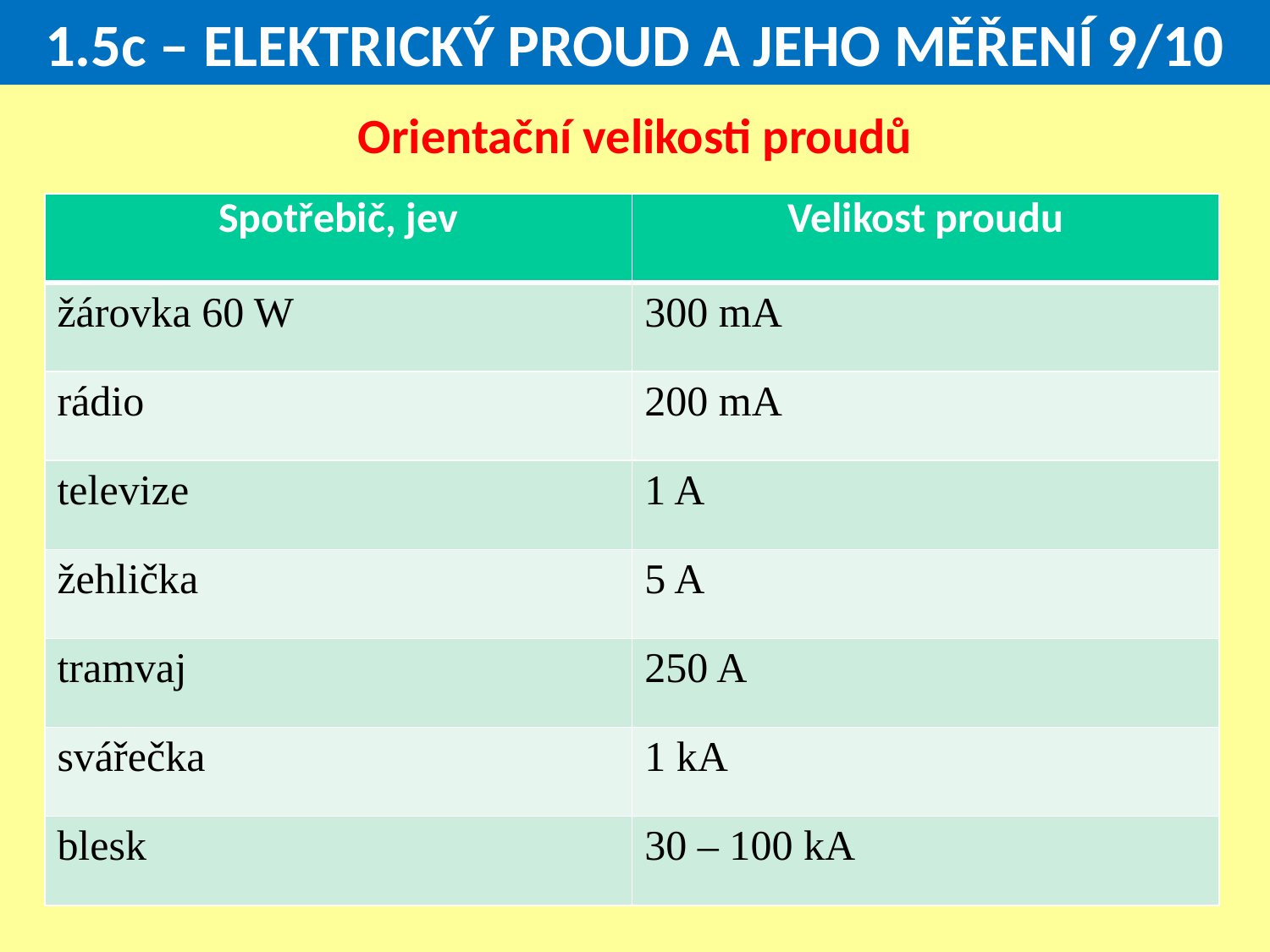

1.5c – ELEKTRICKÝ PROUD A JEHO MĚŘENÍ 9/10

Orientační velikosti proudů
| Spotřebič, jev | Velikost proudu |
| --- | --- |
| žárovka 60 W | 300 mA |
| rádio | 200 mA |
| televize | 1 A |
| žehlička | 5 A |
| tramvaj | 250 A |
| svářečka | 1 kA |
| blesk | 30 – 100 kA |